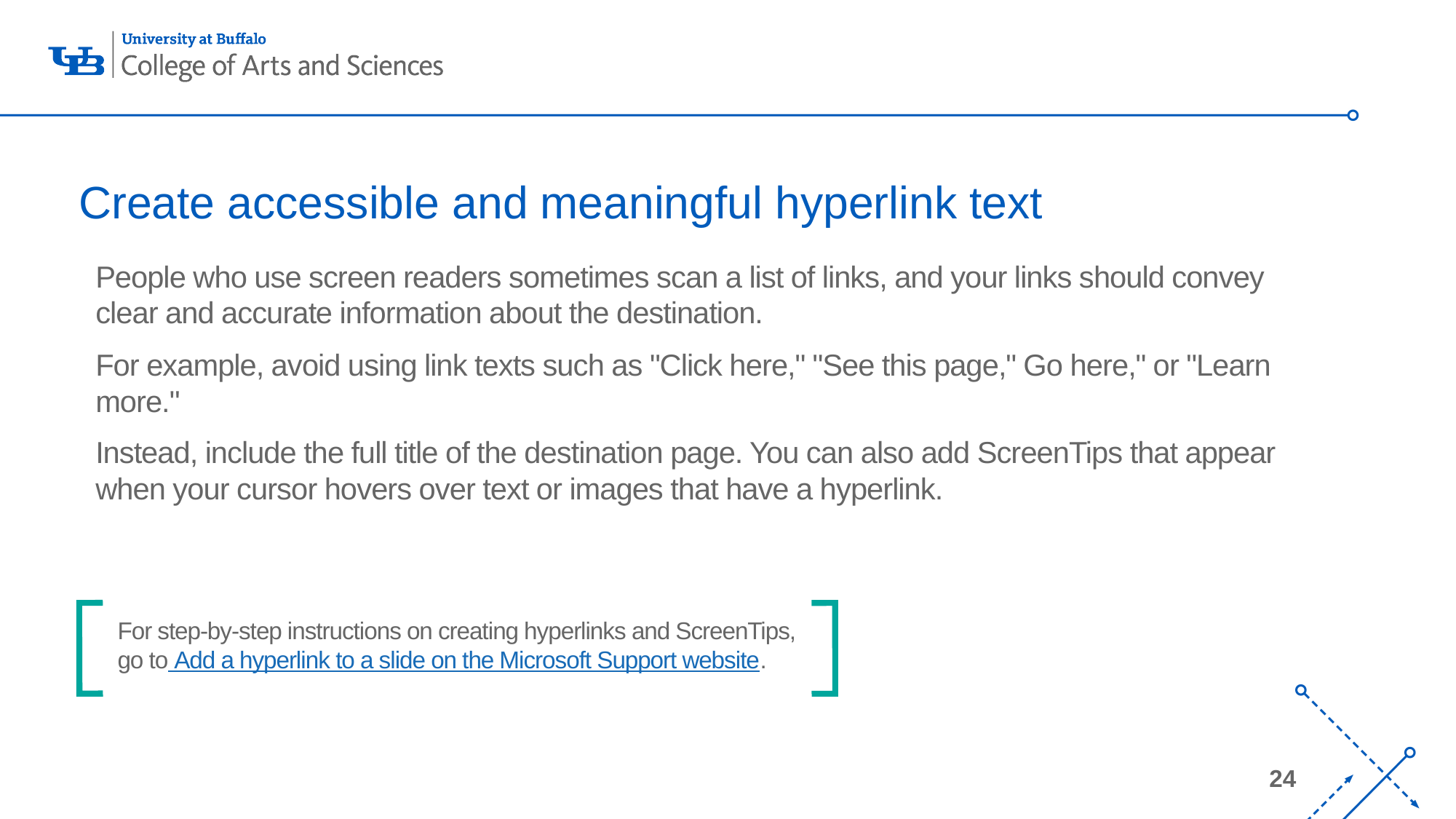

# Create accessible and meaningful hyperlink text
People who use screen readers sometimes scan a list of links, and your links should convey clear and accurate information about the destination.
For example, avoid using link texts such as "Click here," "See this page," Go here," or "Learn more."
Instead, include the full title of the destination page. You can also add ScreenTips that appear when your cursor hovers over text or images that have a hyperlink.

For step-by-step instructions on creating hyperlinks and ScreenTips, go to Add a hyperlink to a slide on the Microsoft Support website.